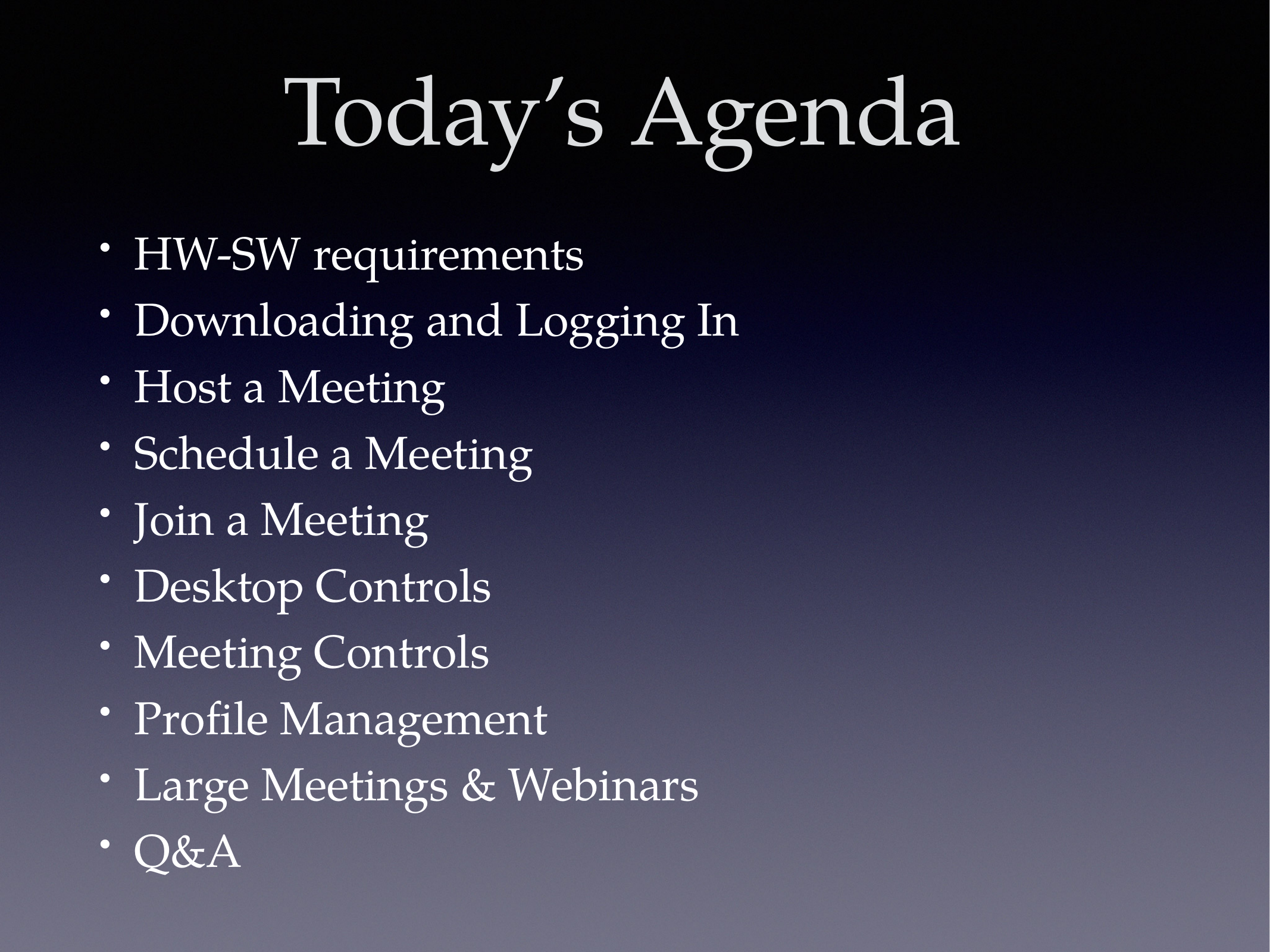

# Today’s Agenda
HW-SW requirements
Downloading and Logging In
Host a Meeting
Schedule a Meeting
Join a Meeting
Desktop Controls
Meeting Controls
Profile Management
Large Meetings & Webinars
Q&A